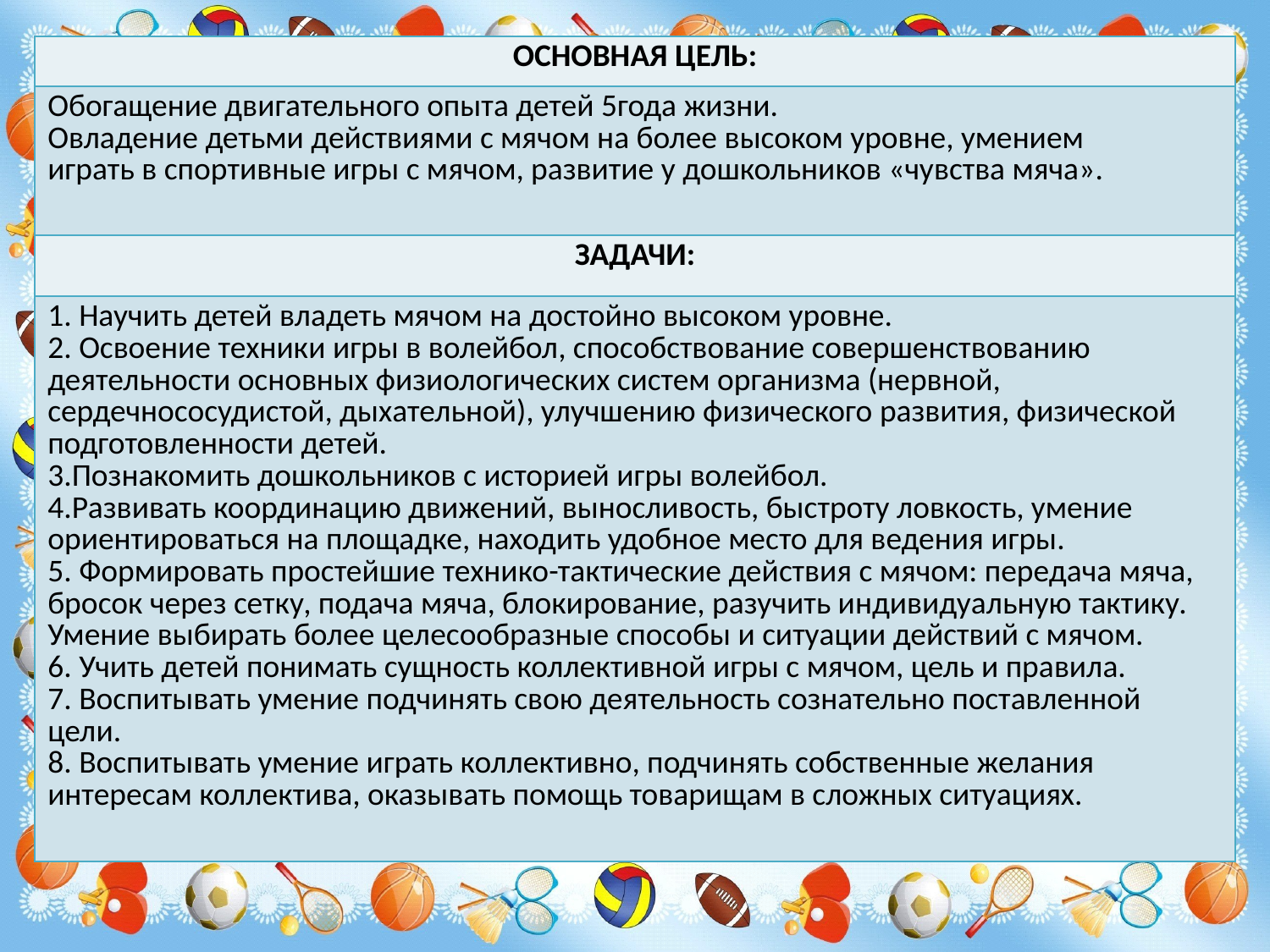

| ОСНОВНАЯ ЦЕЛЬ: |
| --- |
| Обогащение двигательного опыта детей 5года жизни. Овладение детьми действиями с мячом на более высоком уровне, умением играть в спортивные игры с мячом, развитие у дошкольников «чувства мяча». |
| ЗАДАЧИ: |
| 1. Научить детей владеть мячом на достойно высоком уровне. 2. Освоение техники игры в волейбол, способствование совершенствованию деятельности основных физиологических систем организма (нервной, сердечнососудистой, дыхательной), улучшению физического развития, физической подготовленности детей. 3.Познакомить дошкольников с историей игры волейбол. 4.Развивать координацию движений, выносливость, быстроту ловкость, умение ориентироваться на площадке, находить удобное место для ведения игры. 5. Формировать простейшие технико-тактические действия с мячом: передача мяча, бросок через сетку, подача мяча, блокирование, разучить индивидуальную тактику. Умение выбирать более целесообразные способы и ситуации действий с мячом. 6. Учить детей понимать сущность коллективной игры с мячом, цель и правила. 7. Воспитывать умение подчинять свою деятельность сознательно поставленной цели. 8. Воспитывать умение играть коллективно, подчинять собственные желания интересам коллектива, оказывать помощь товарищам в сложных ситуациях. |